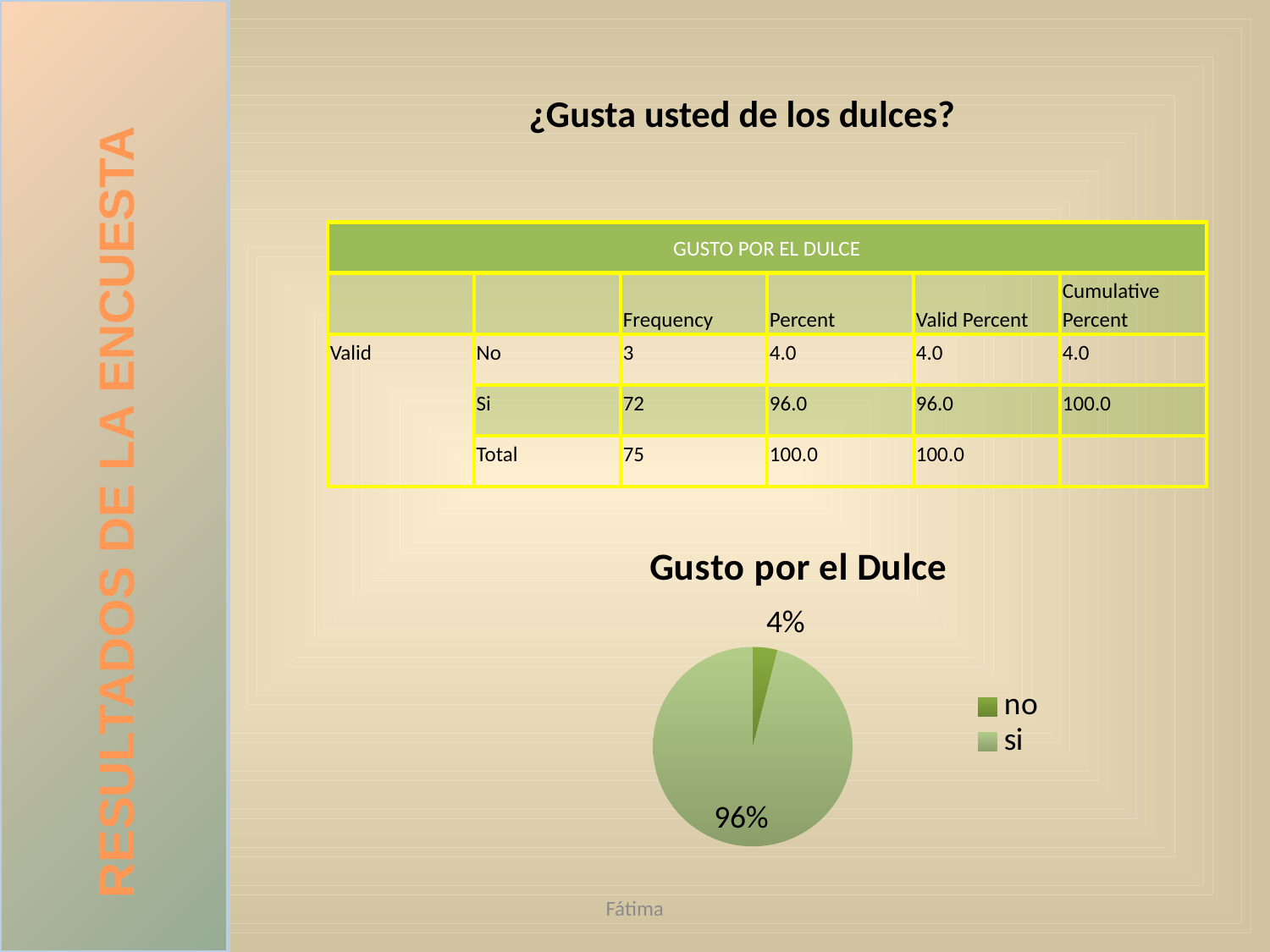

RESULTADOS DE LA ENCUESTA
# ¿Gusta usted de los dulces?
| GUSTO POR EL DULCE |  |  |  |  |  |
| --- | --- | --- | --- | --- | --- |
|  |  | Frequency | Percent | Valid Percent | Cumulative Percent |
| Valid | No | 3 | 4.0 | 4.0 | 4.0 |
|  | Si | 72 | 96.0 | 96.0 | 100.0 |
|  | Total | 75 | 100.0 | 100.0 |  |

### Chart: Gusto por el Dulce

| Category |  |
|---|---|
| no | 3.0 |
| si | 72.0 |
Fátima